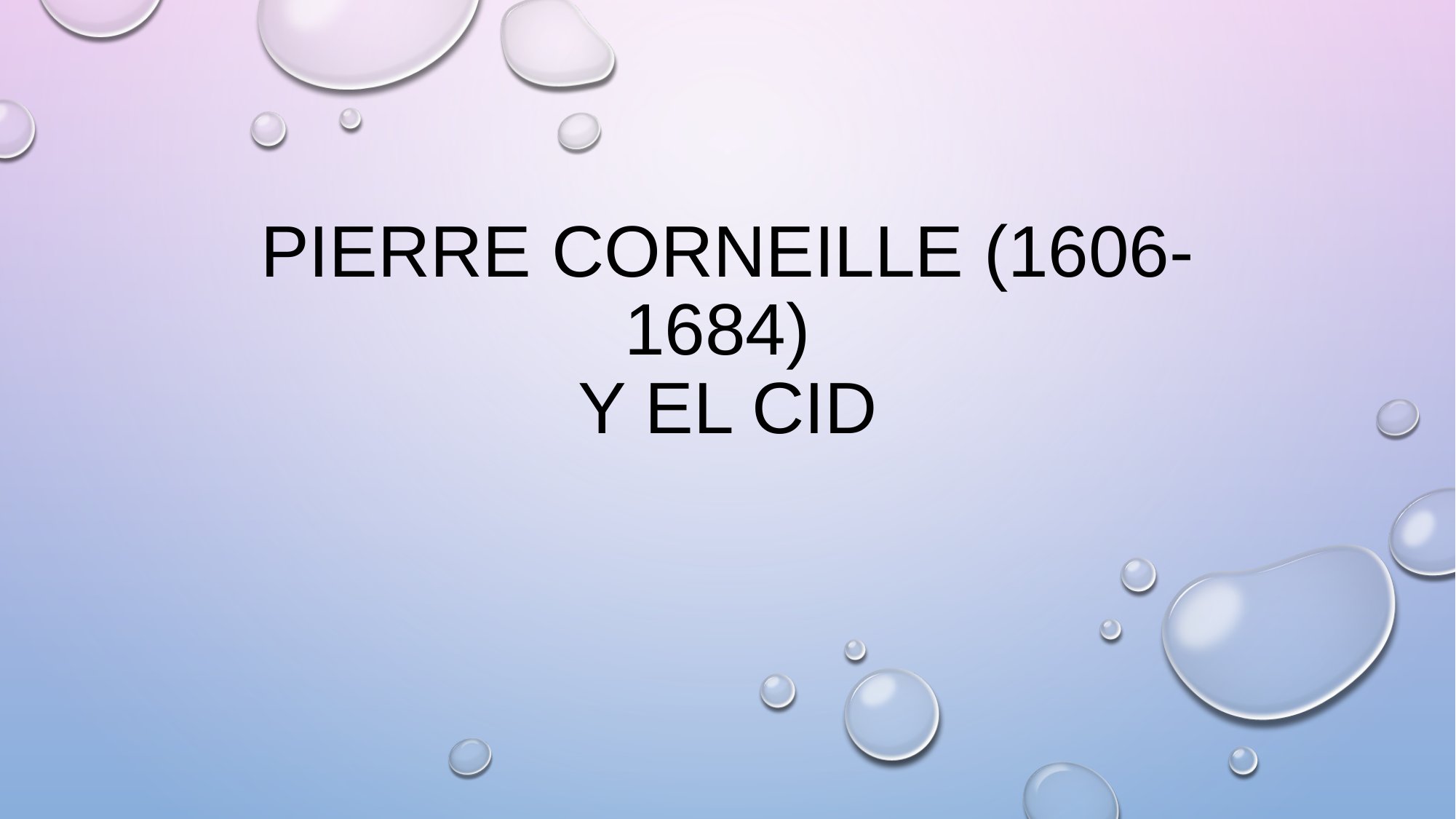

# Pierre Corneille (1606-1684) y EL CID